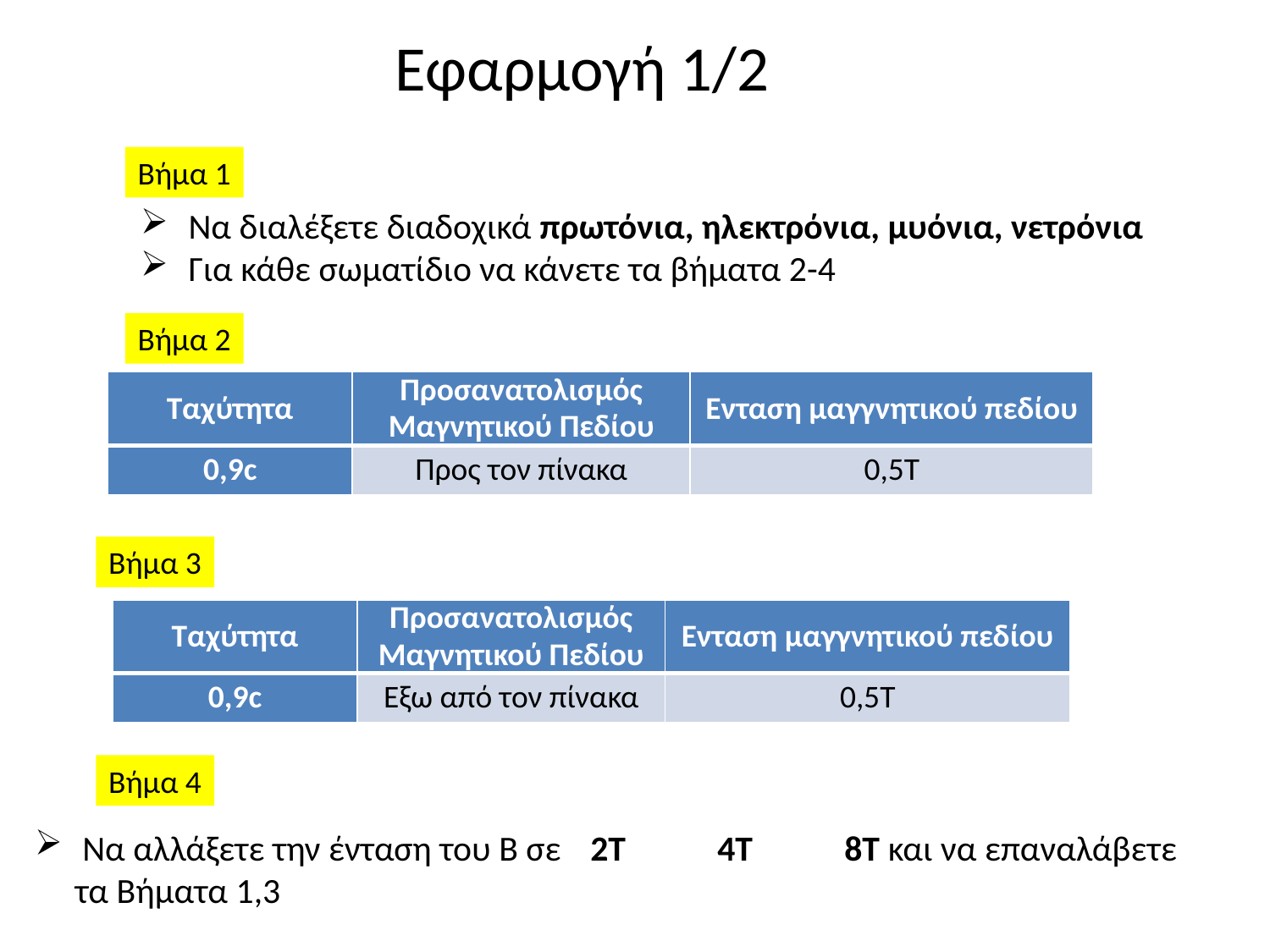

Εφαρμογή 1/2
Βήμα 1
Να διαλέξετε διαδοχικά πρωτόνια, ηλεκτρόνια, μυόνια, νετρόνια
Για κάθε σωματίδιο να κάνετε τα βήματα 2-4
Βήμα 2
| Ταχύτητα | Προσανατολισμός Μαγνητικού Πεδίου | Ενταση μαγγνητικού πεδίου |
| --- | --- | --- |
| 0,9c | Προς τον πίνακα | 0,5T |
Βήμα 3
| Ταχύτητα | Προσανατολισμός Μαγνητικού Πεδίου | Ενταση μαγγνητικού πεδίου |
| --- | --- | --- |
| 0,9c | Εξω από τον πίνακα | 0,5T |
Βήμα 4
Να αλλάξετε την ένταση του Β σε 	2T	4T	8T και να επαναλάβετε
     τα Βήματα 1,3